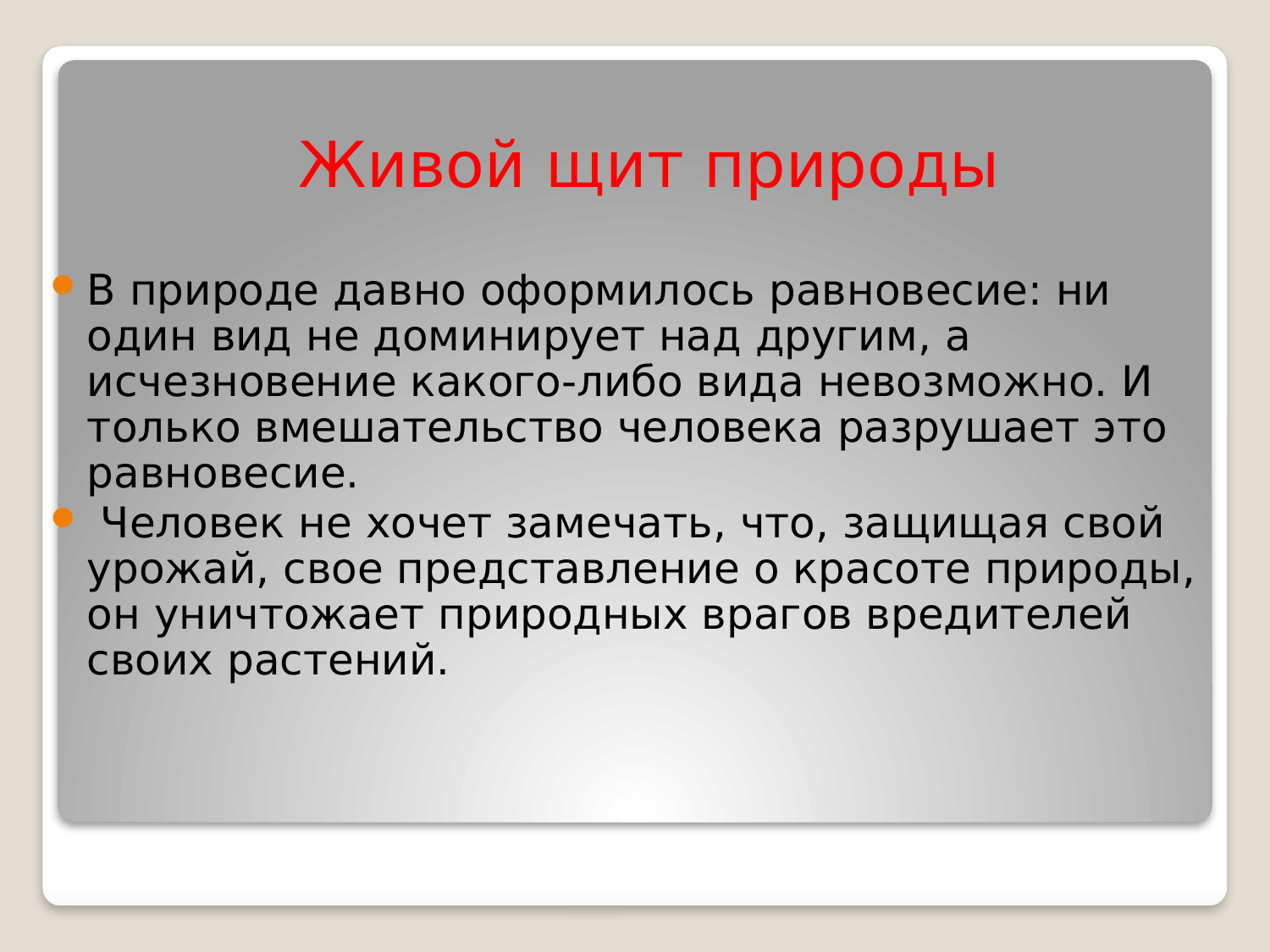

# Живой щит природы
В природе давно оформилось равновесие: ни один вид не доминирует над другим, а исчезновение какого-либо вида невозможно. И только вмешательство человека разрушает это равновесие.
 Человек не хочет замечать, что, защищая свой урожай, свое представление о красоте природы, он уничтожает природных врагов вредителей своих растений.